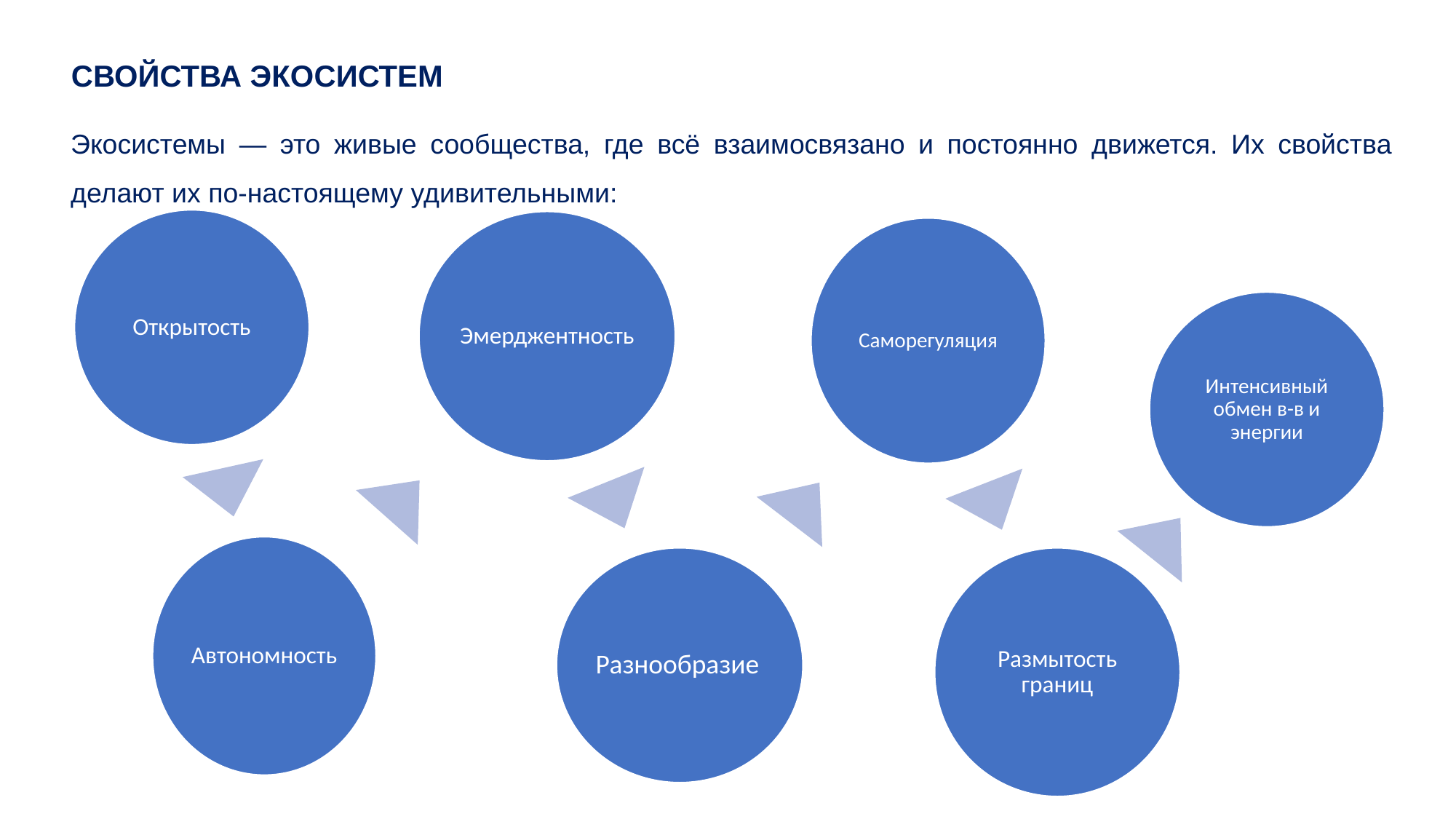

# СВОЙСТВА ЭКОСИСТЕМ
Экосистемы — это живые сообщества, где всё взаимосвязано и постоянно движется. Их свойства делают их по-настоящему удивительными:
Открытость
Автономность
Эмерджентность
Разнообразие
Саморегуляция
Размытость границ
Интенсивный обмен в-в и энергии